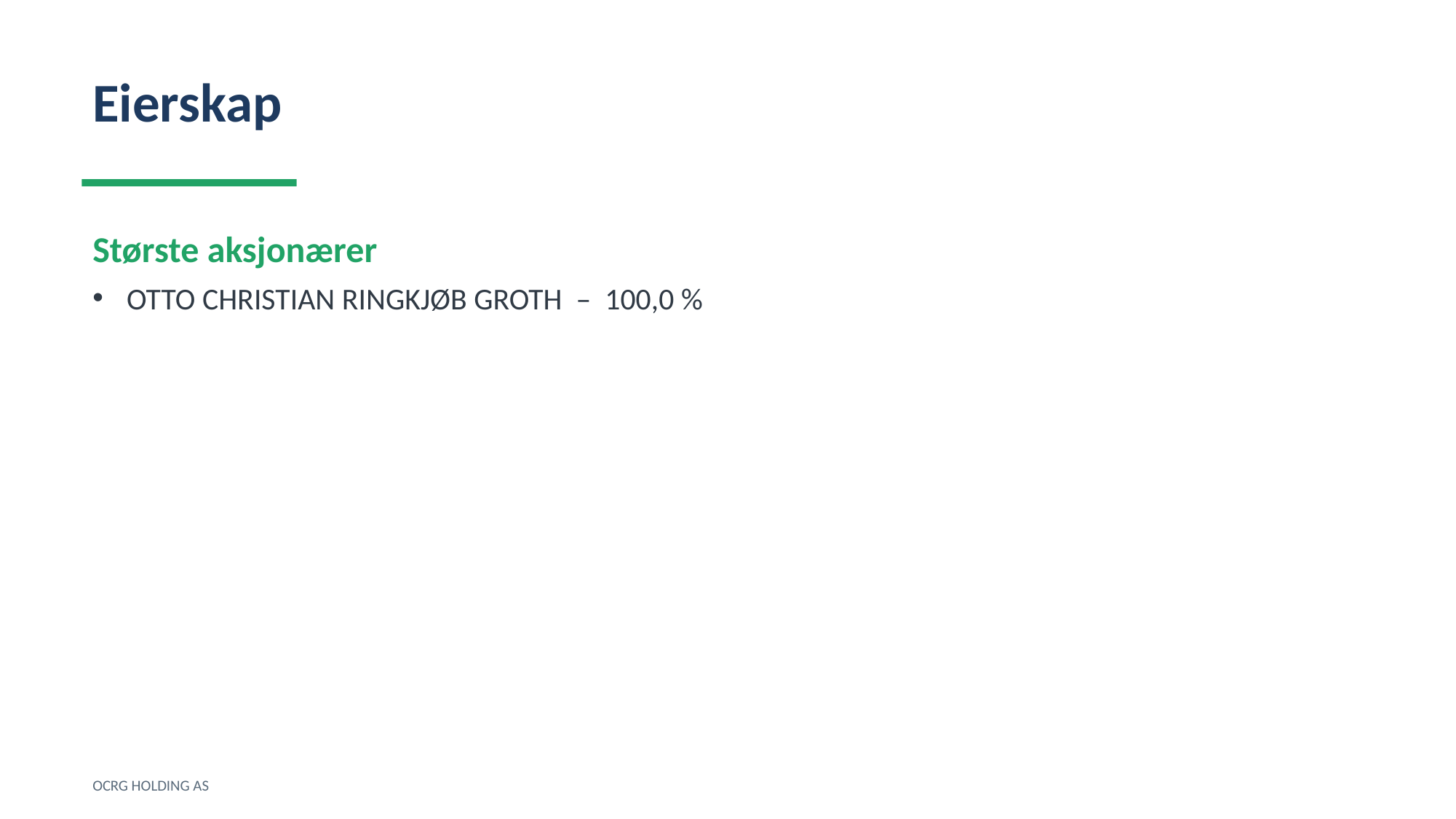

Eierskap

Største aksjonærer
OTTO CHRISTIAN RINGKJØB GROTH  –  100,0 %
OCRG HOLDING AS